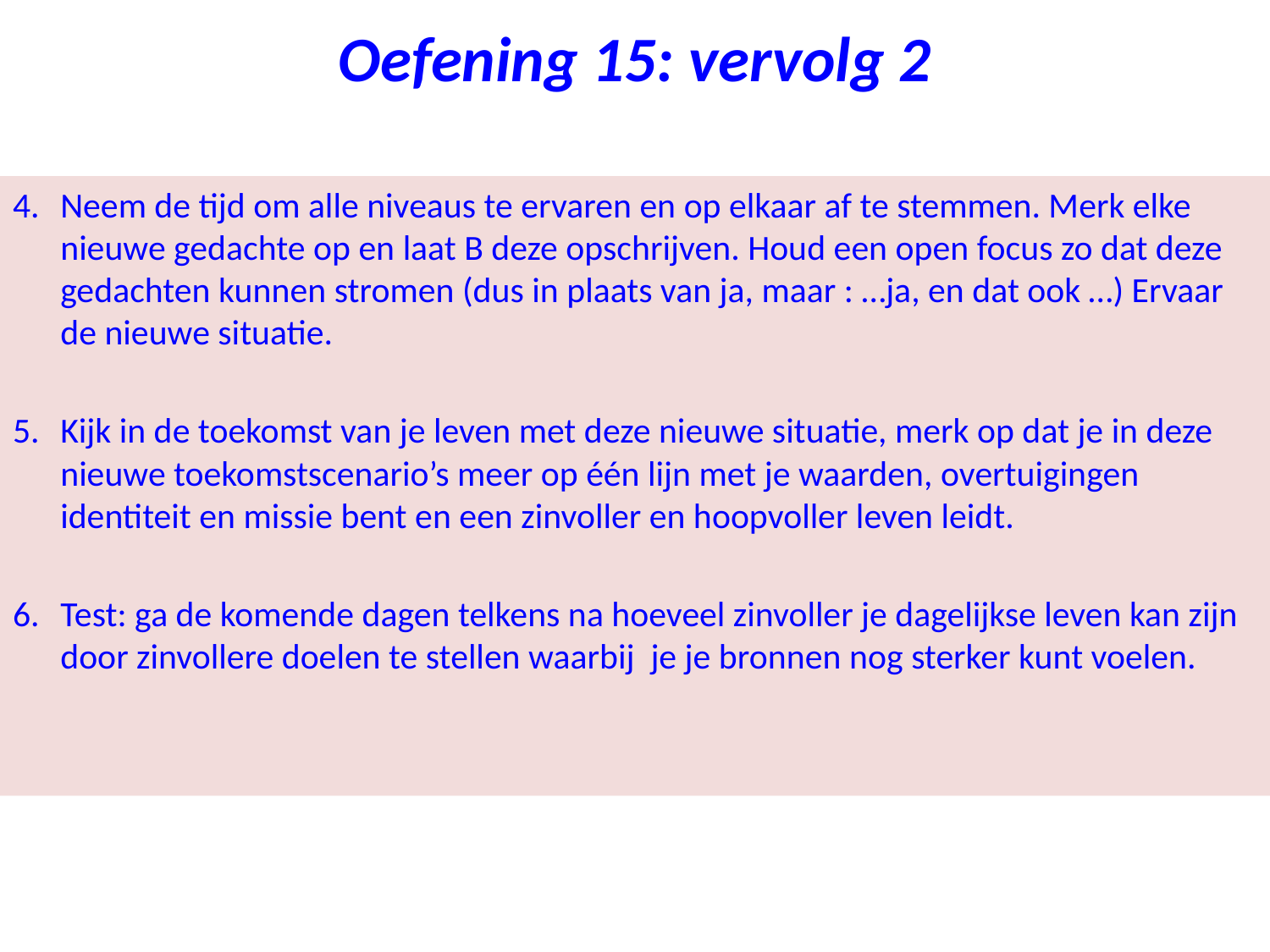

# Oefening 15: vervolg 2
Neem de tijd om alle niveaus te ervaren en op elkaar af te stemmen. Merk elke nieuwe gedachte op en laat B deze opschrijven. Houd een open focus zo dat deze gedachten kunnen stromen (dus in plaats van ja, maar : …ja, en dat ook …) Ervaar de nieuwe situatie.

5.	Kijk in de toekomst van je leven met deze nieuwe situatie, merk op dat je in deze nieuwe toekomstscenario’s meer op één lijn met je waarden, overtuigingen identiteit en missie bent en een zinvoller en hoopvoller leven leidt.

6.	Test: ga de komende dagen telkens na hoeveel zinvoller je dagelijkse leven kan zijn door zinvollere doelen te stellen waarbij  je je bronnen nog sterker kunt voelen.